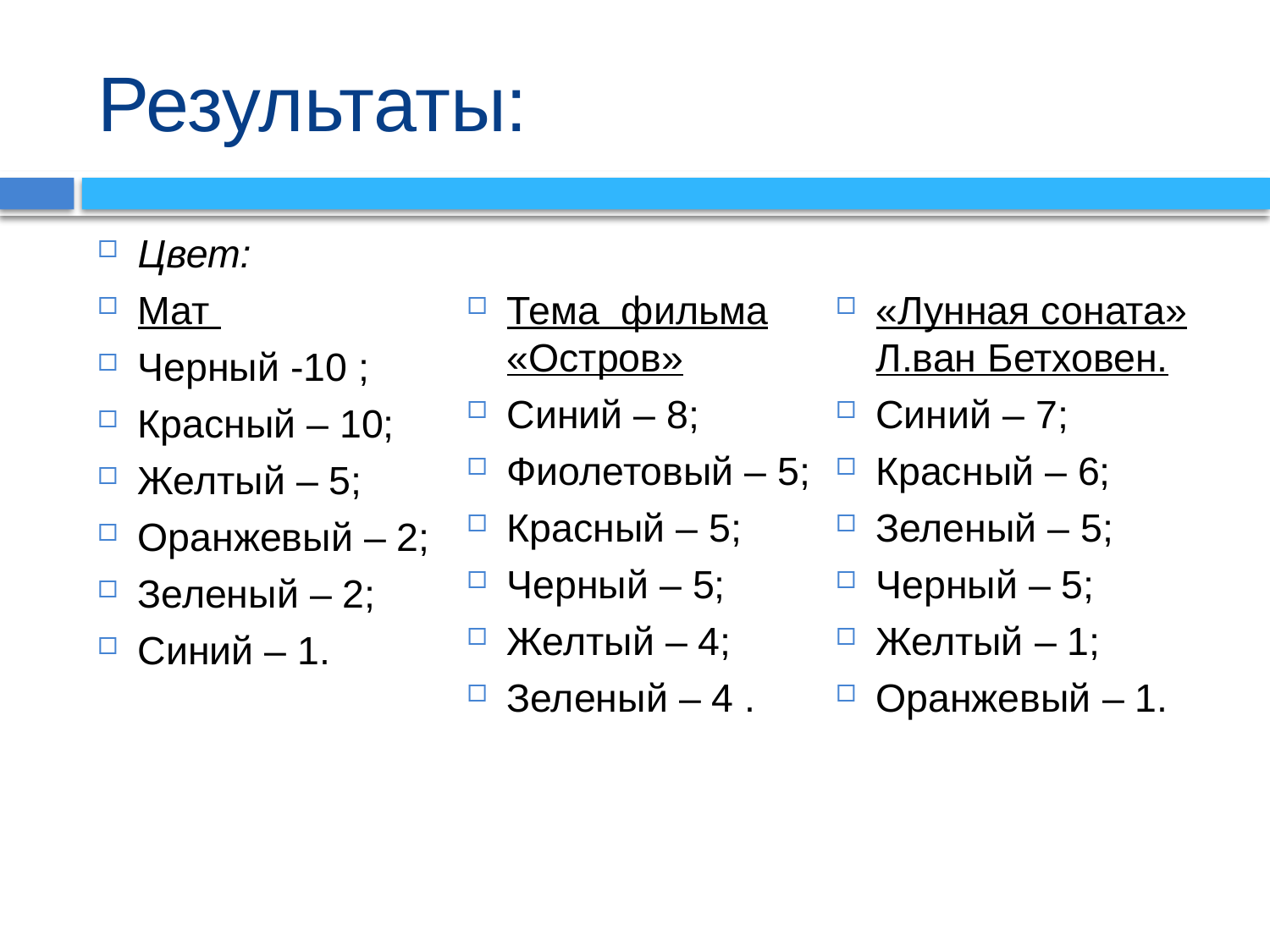

# Результаты:
Цвет:
Мат
Черный -10 ;
Красный – 10;
Желтый – 5;
Оранжевый – 2;
Зеленый – 2;
Синий – 1.

Тема  фильма «Остров»
Синий – 8;
Фиолетовый – 5;
Красный – 5;
Черный – 5;
Желтый – 4;
Зеленый – 4 .

«Лунная соната» Л.ван Бетховен.
Синий – 7;
Красный – 6;
Зеленый – 5;
Черный – 5;
Желтый – 1;
Оранжевый – 1.